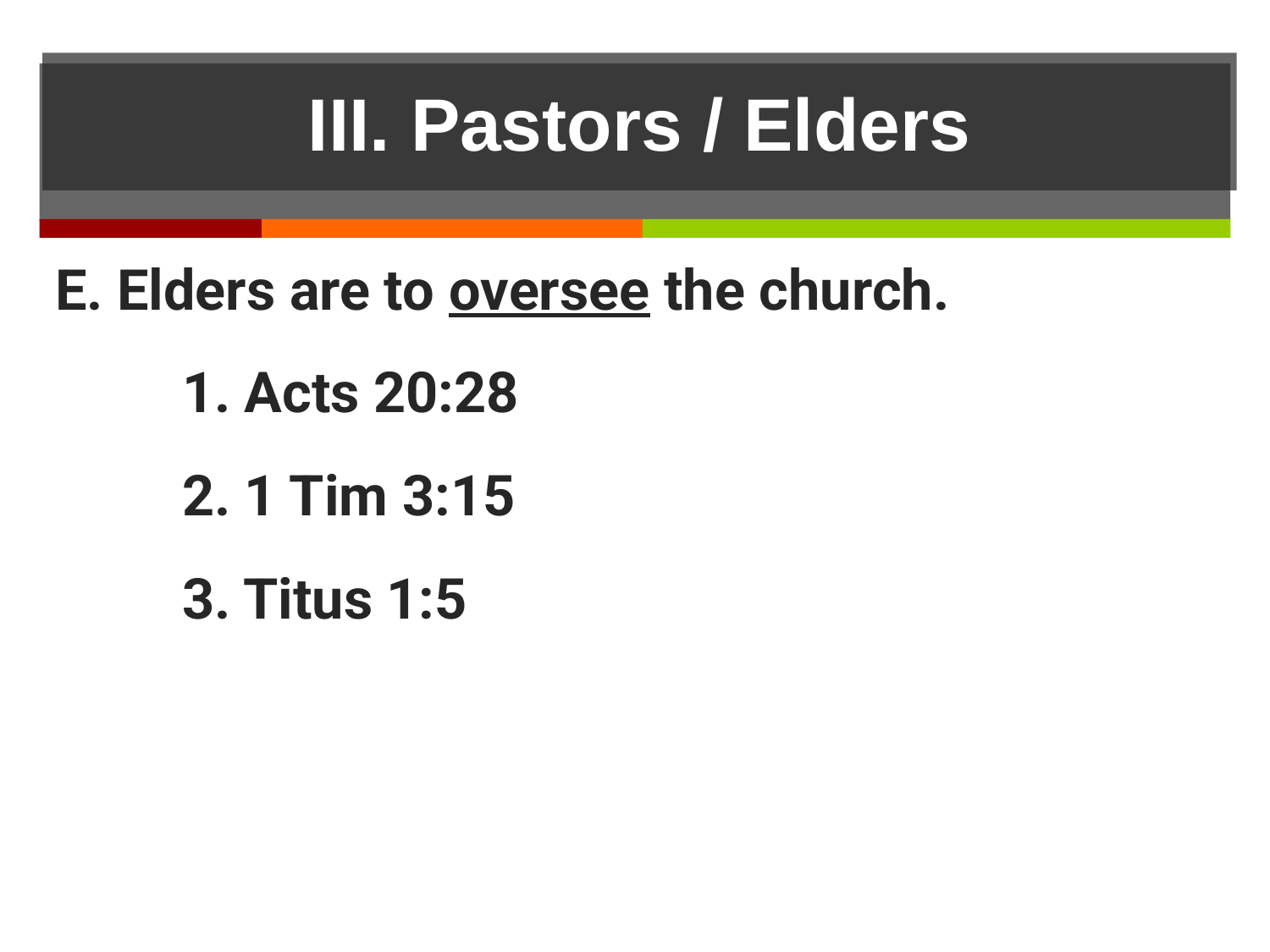

# III. Pastors / Elders
E. Elders are to oversee the church.
	1. Acts 20:28
	2. 1 Tim 3:15
	3. Titus 1:5